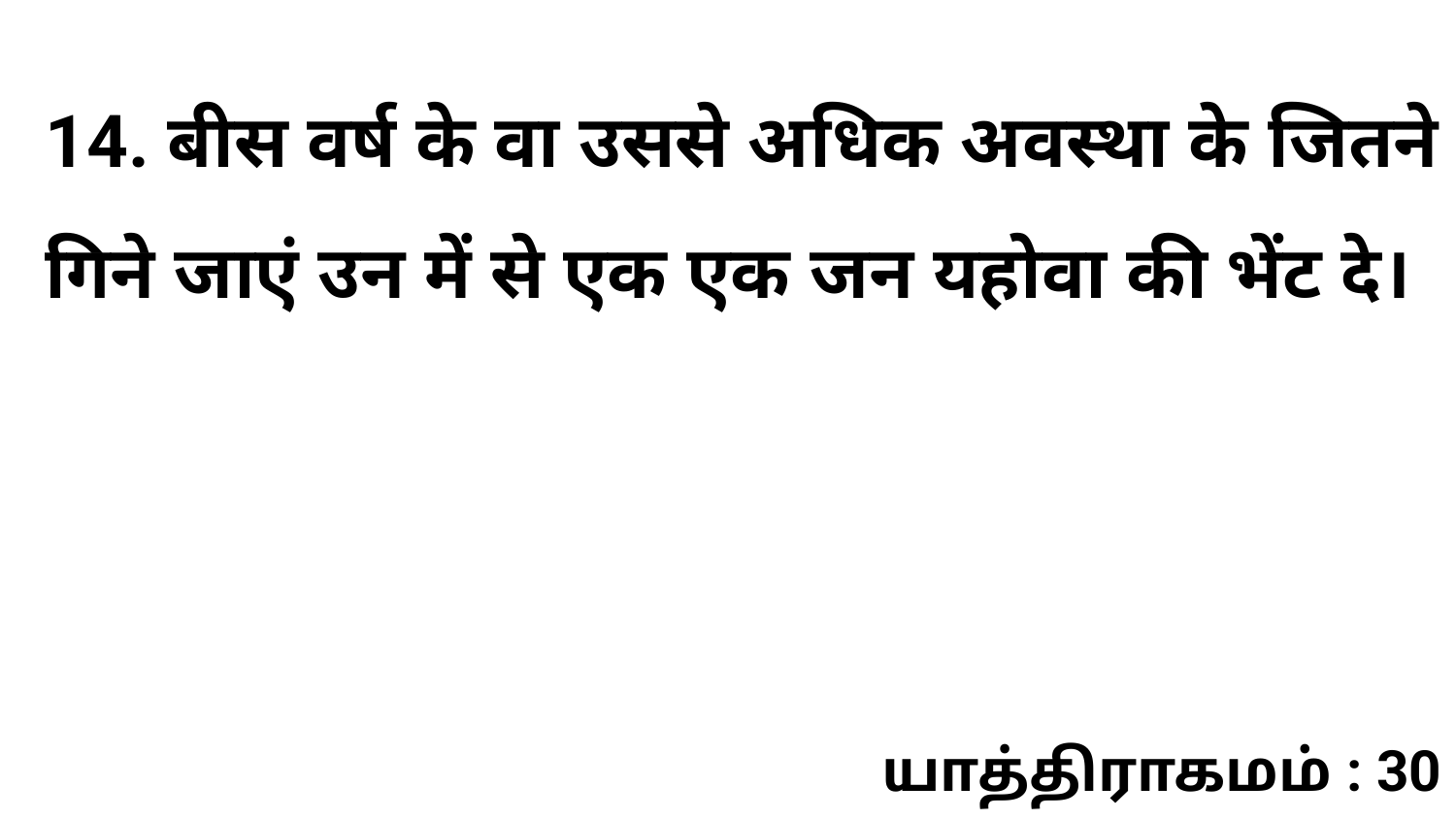

14. बीस वर्ष के वा उससे अधिक अवस्था के जितने गिने जाएं उन में से एक एक जन यहोवा की भेंट दे।
யாத்திராகமம் : 30